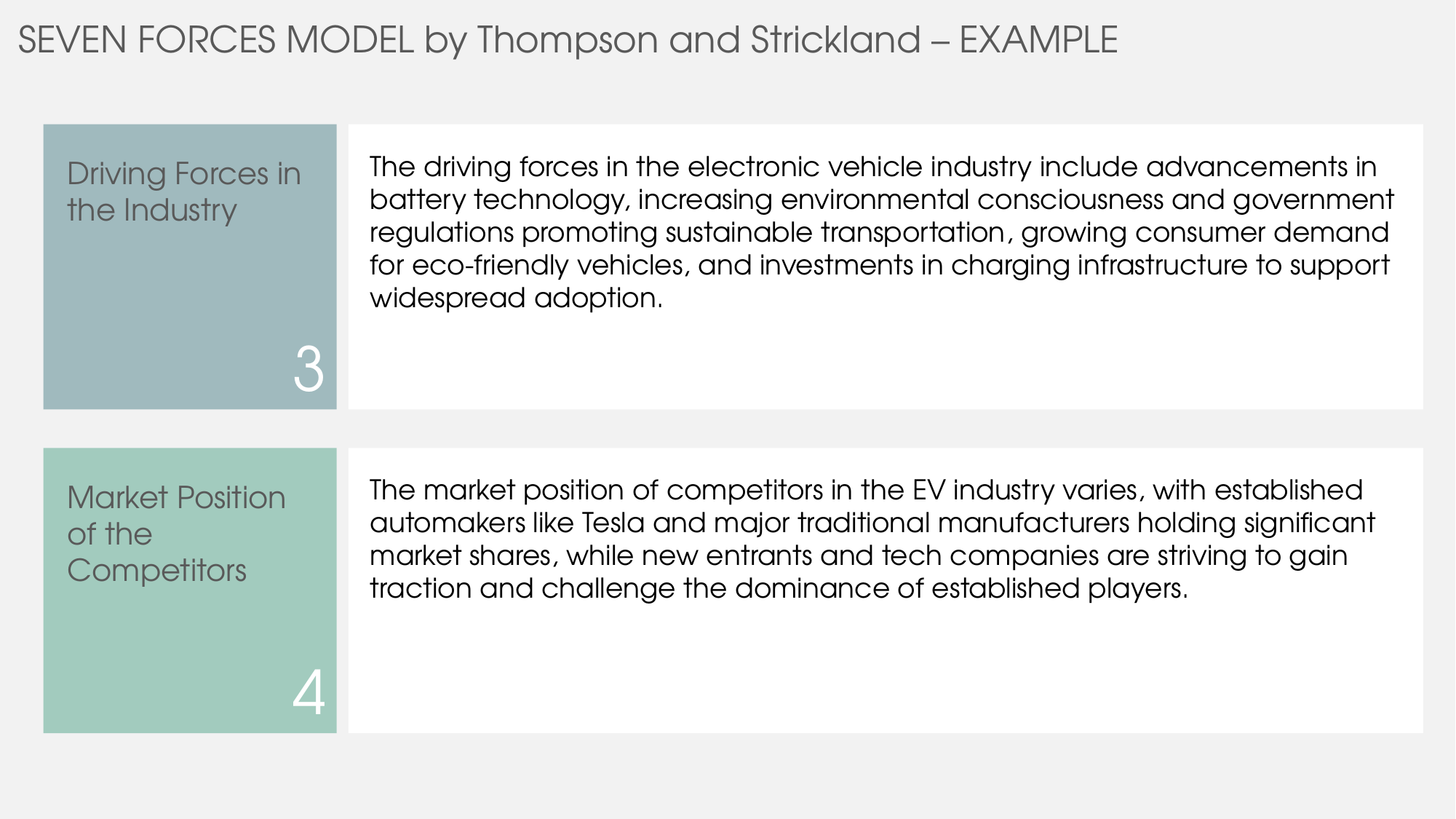

SEVEN FORCES MODEL by Thompson and Strickland – EXAMPLE

The driving forces in the electronic vehicle industry include advancements in battery technology, increasing environmental consciousness and government regulations promoting sustainable transportation, growing consumer demand for eco-friendly vehicles, and investments in charging infrastructure to support widespread adoption.
Driving Forces in the Industry
3

The market position of competitors in the EV industry varies, with established automakers like Tesla and major traditional manufacturers holding significant market shares, while new entrants and tech companies are striving to gain traction and challenge the dominance of established players.
Market Position of the Competitors
4